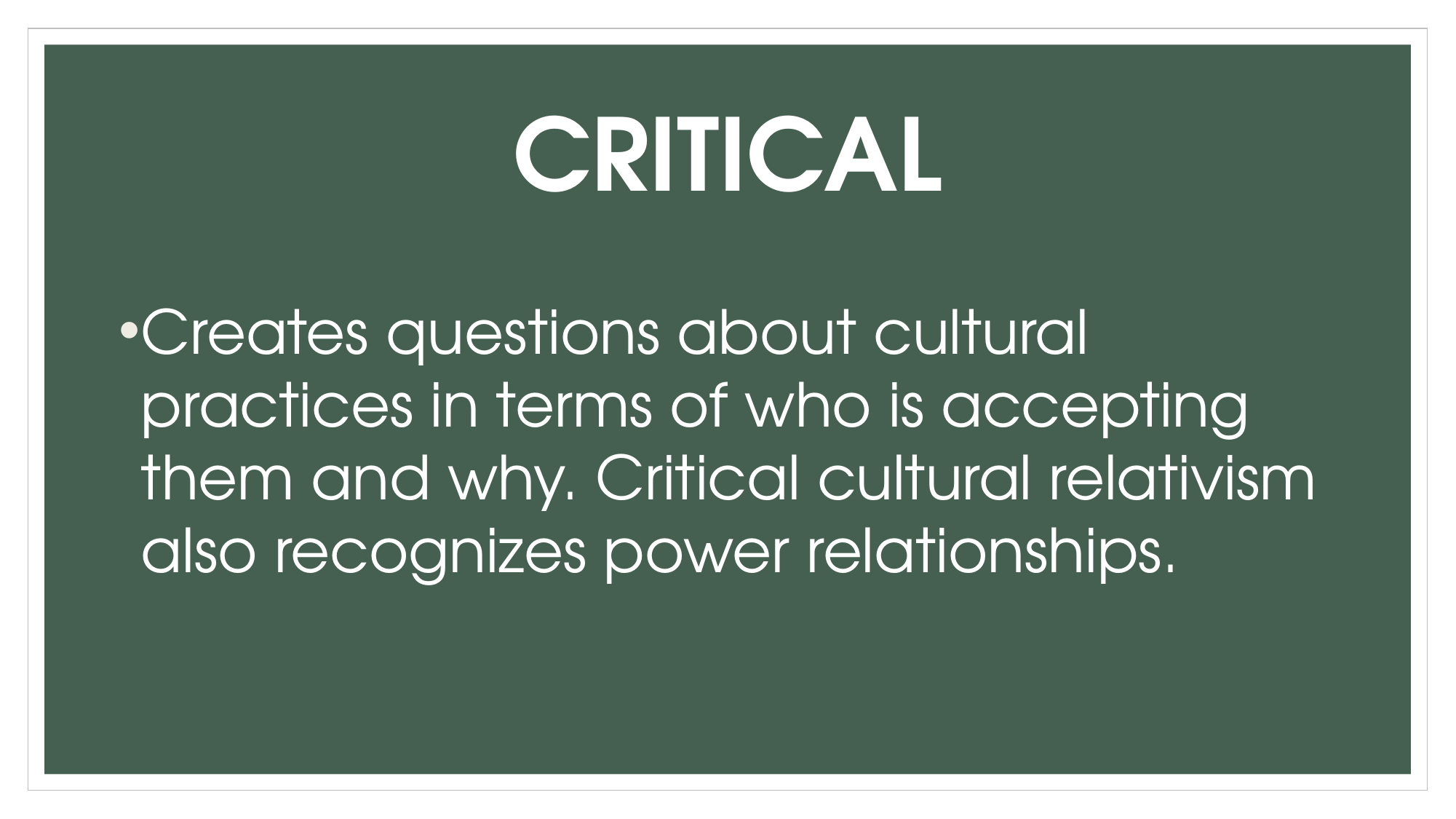

# CRITICAL
Creates questions about cultural practices in terms of who is accepting them and why. Critical cultural relativism also recognizes power relationships.